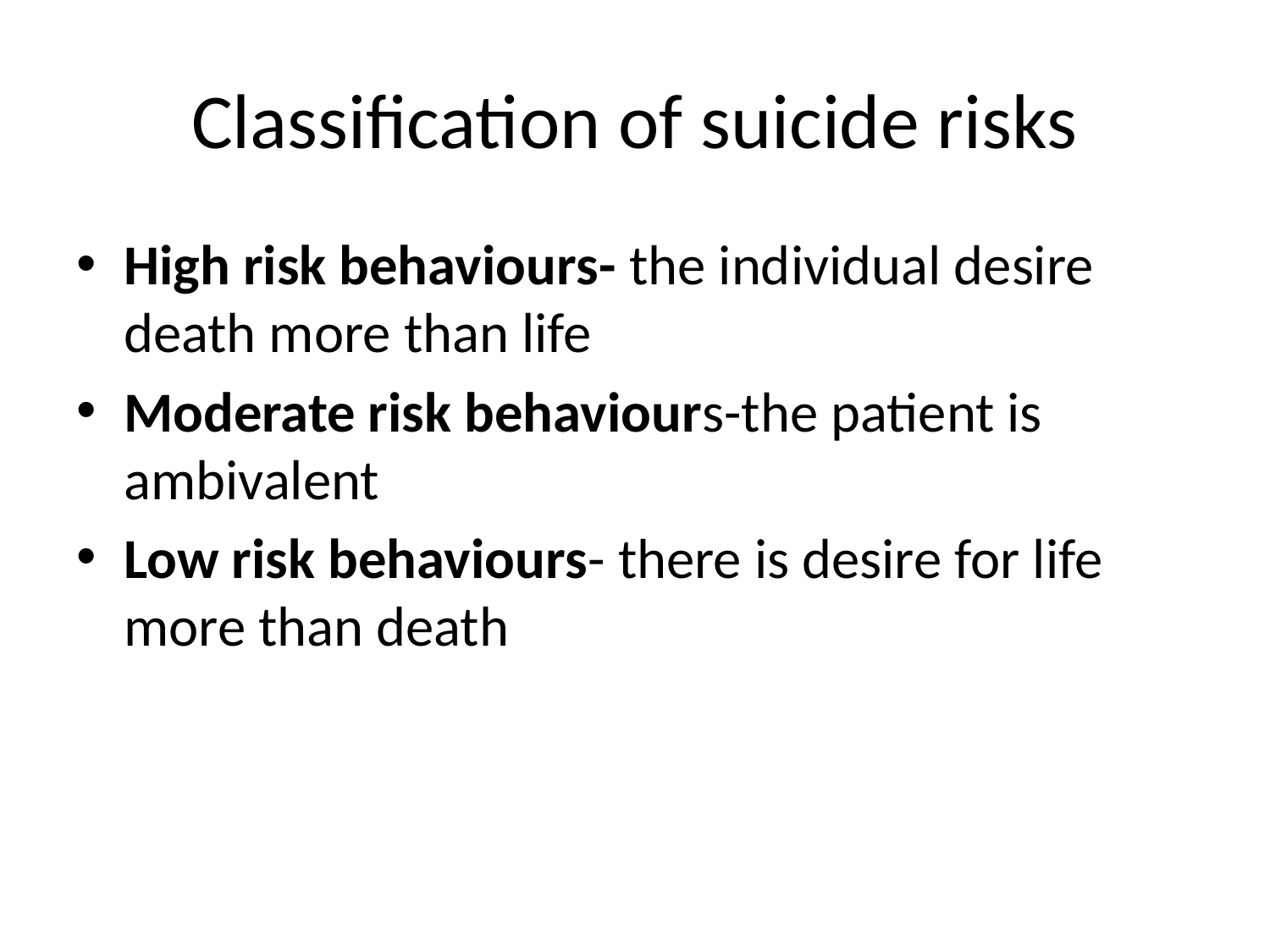

# Classification of suicide risks
High risk behaviours- the individual desire death more than life
Moderate risk behaviours-the patient is ambivalent
Low risk behaviours- there is desire for life more than death